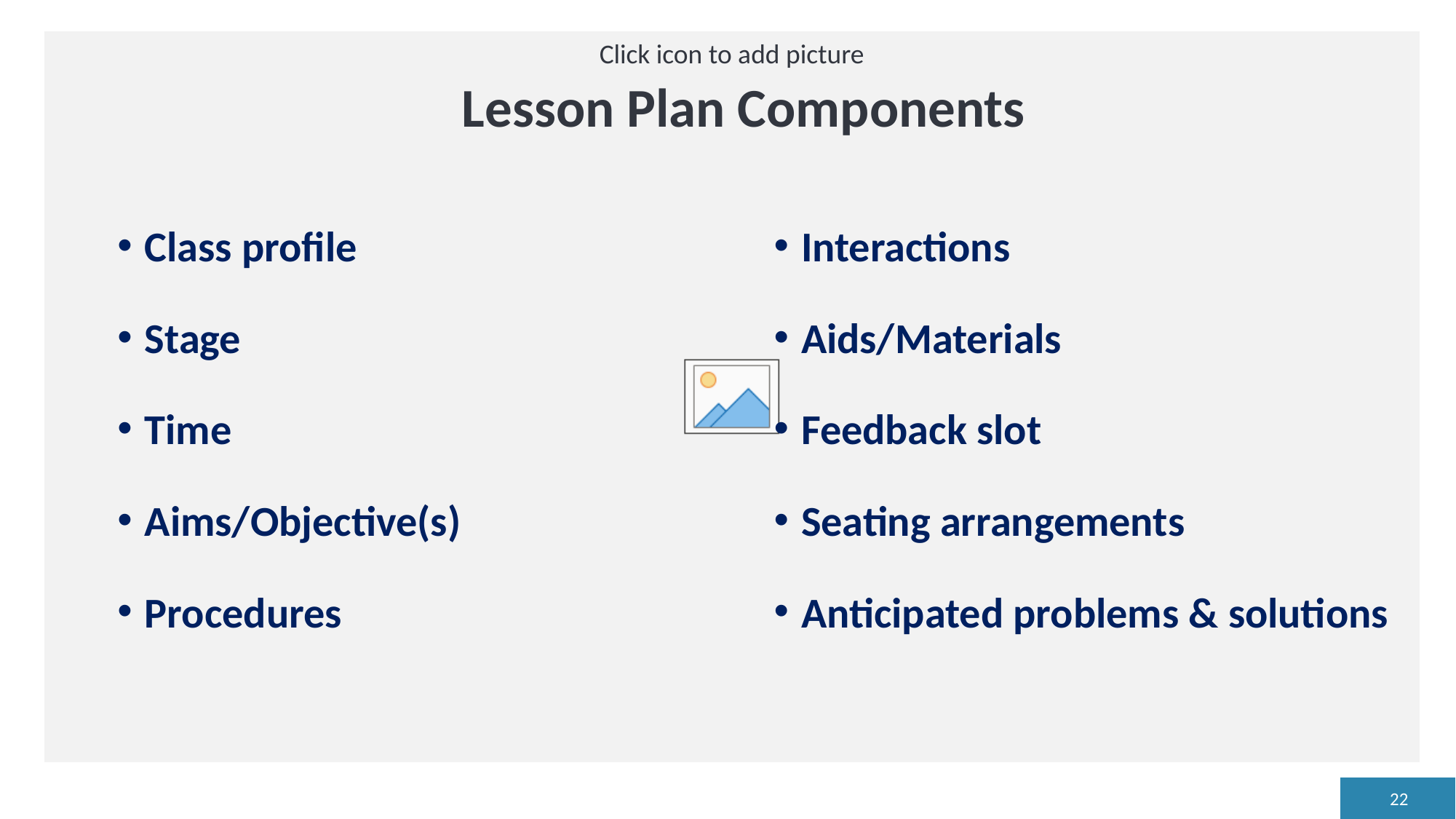

# Lesson Plan Components
Class profile
Stage
Time
Aims/Objective(s)
Procedures

Interactions
Aids/Materials
Feedback slot
Seating arrangements
Anticipated problems & solutions

22